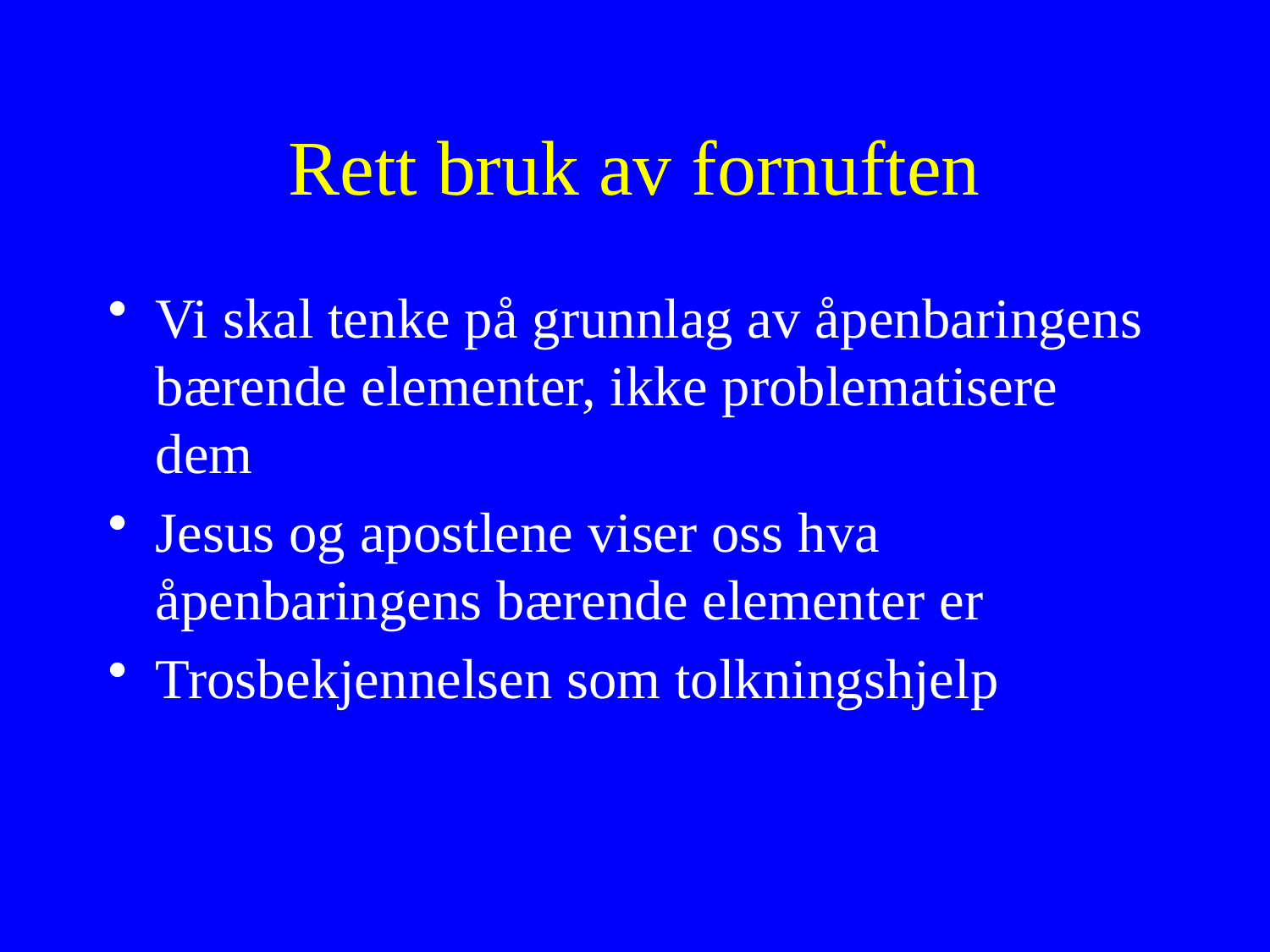

# Rett bruk av fornuften
Vi skal tenke på grunnlag av åpenbaringens bærende elementer, ikke problematisere dem
Jesus og apostlene viser oss hva åpenbaringens bærende elementer er
Trosbekjennelsen som tolkningshjelp